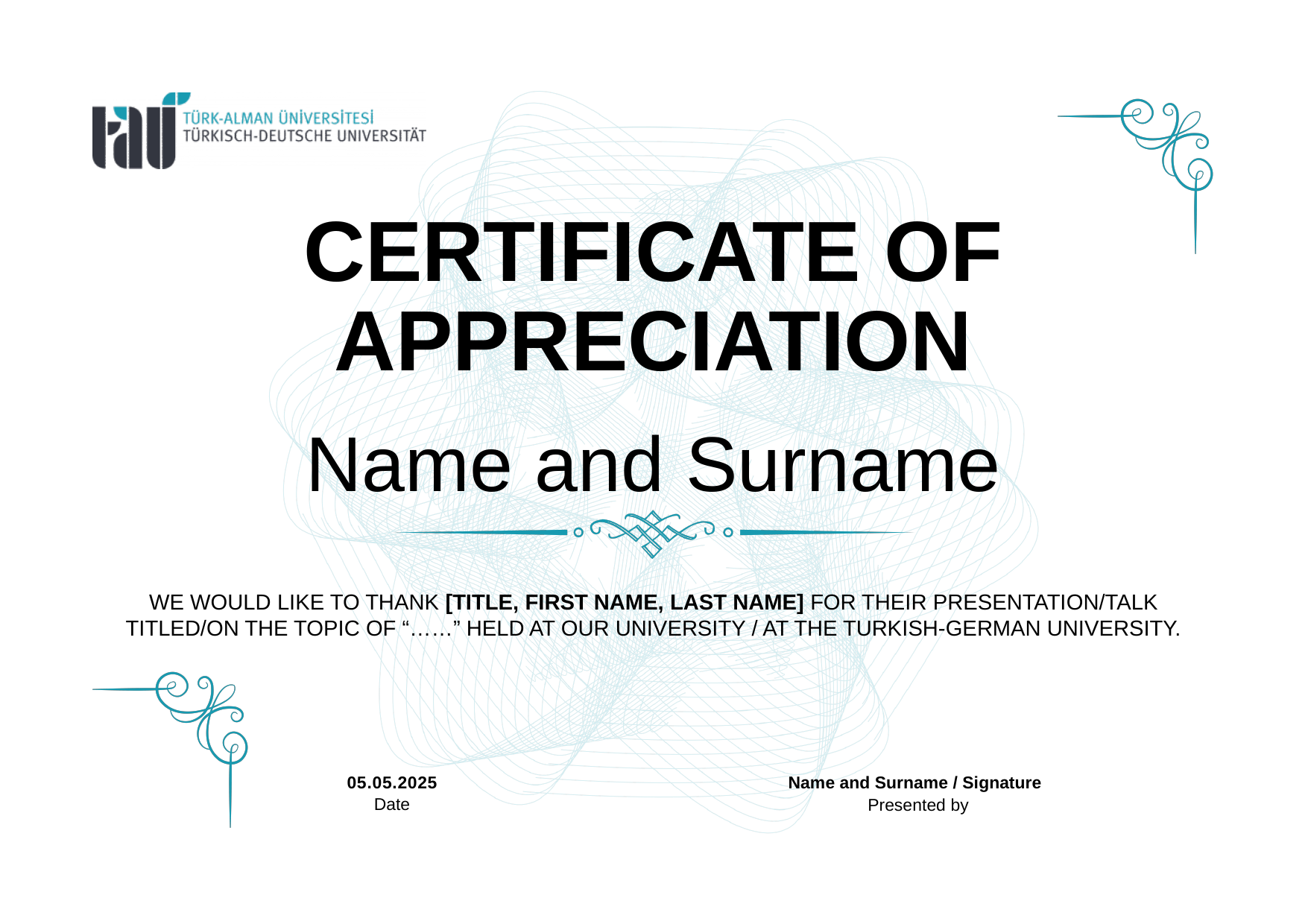

CERTIFICATE OF APPRECIATION
Name and Surname

WE WOULD LIKE TO THANK [TITLE, FIRST NAME, LAST NAME] FOR THEIR PRESENTATION/TALK TITLED/ON THE TOPIC OF “……” HELD AT OUR UNIVERSITY / AT THE TURKISH-GERMAN UNIVERSITY.

05.05.2025
Name and Surname / Signature
Date
Presented by